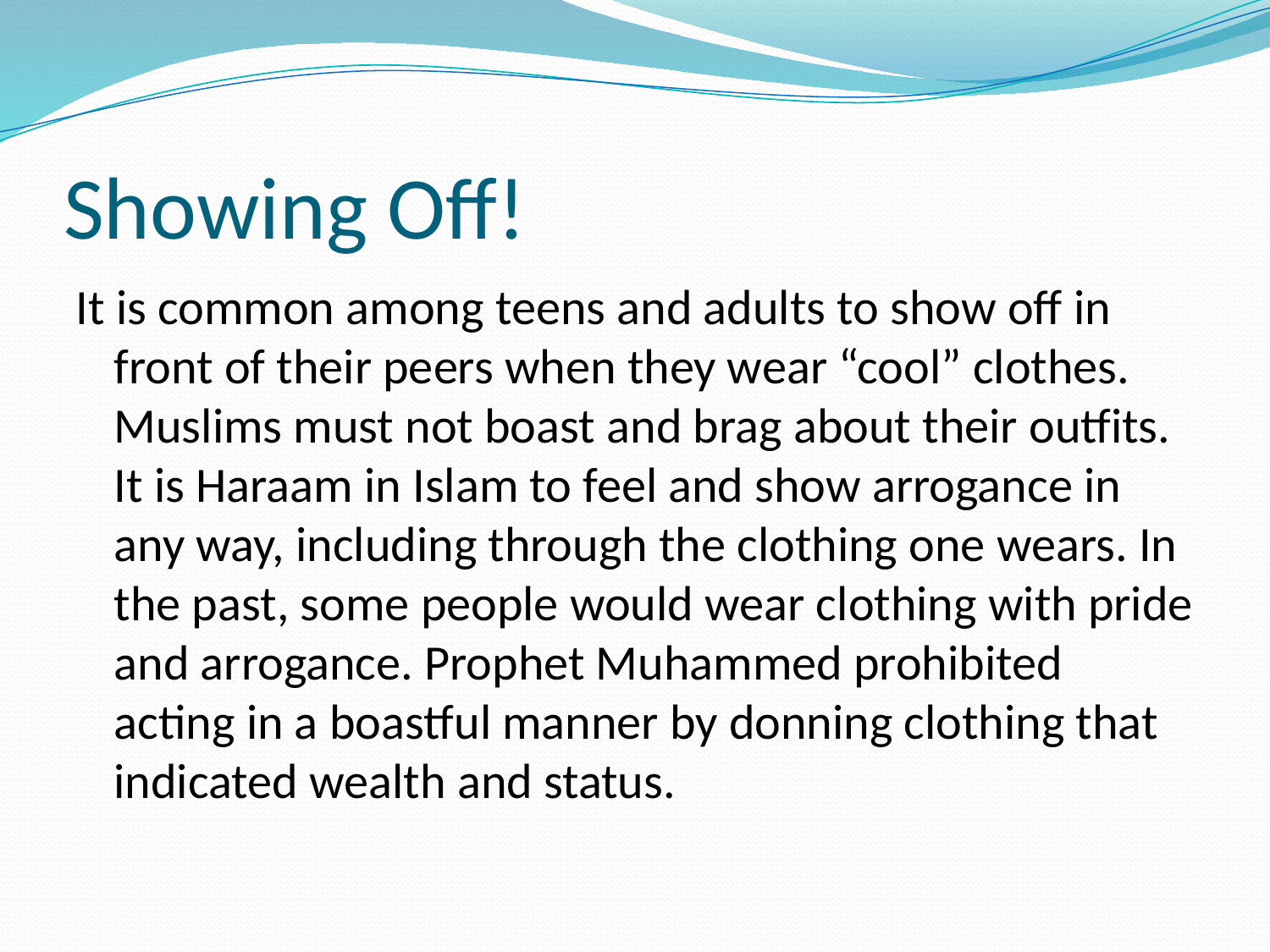

# Showing Off!
It is common among teens and adults to show off in front of their peers when they wear “cool” clothes. Muslims must not boast and brag about their outfits. It is Haraam in Islam to feel and show arrogance in any way, including through the clothing one wears. In the past, some people would wear clothing with pride and arrogance. Prophet Muhammed prohibited acting in a boastful manner by donning clothing that indicated wealth and status.